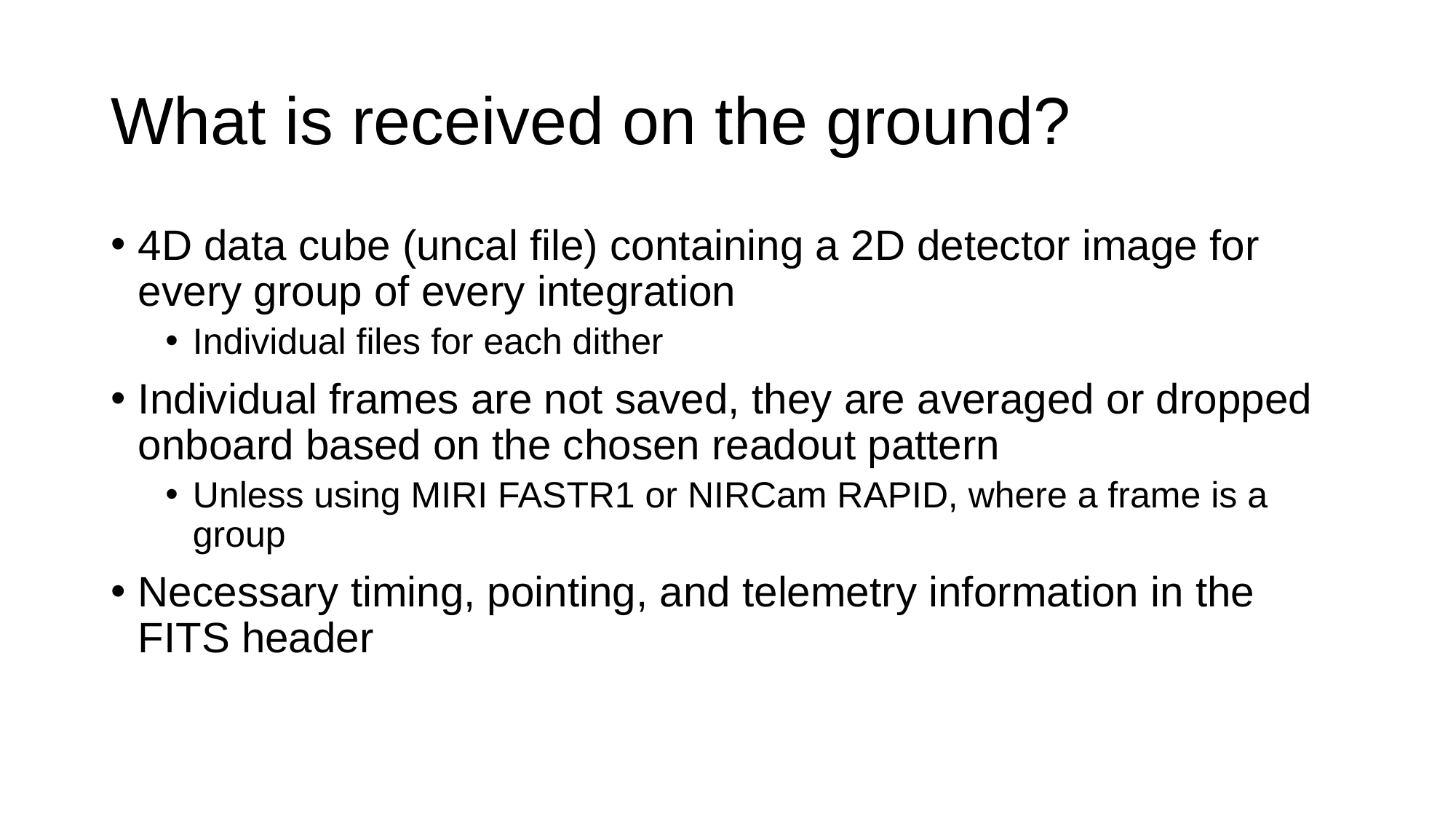

# What is received on the ground?
4D data cube (uncal file) containing a 2D detector image for every group of every integration
Individual files for each dither
Individual frames are not saved, they are averaged or dropped onboard based on the chosen readout pattern
Unless using MIRI FASTR1 or NIRCam RAPID, where a frame is a group
Necessary timing, pointing, and telemetry information in the FITS header